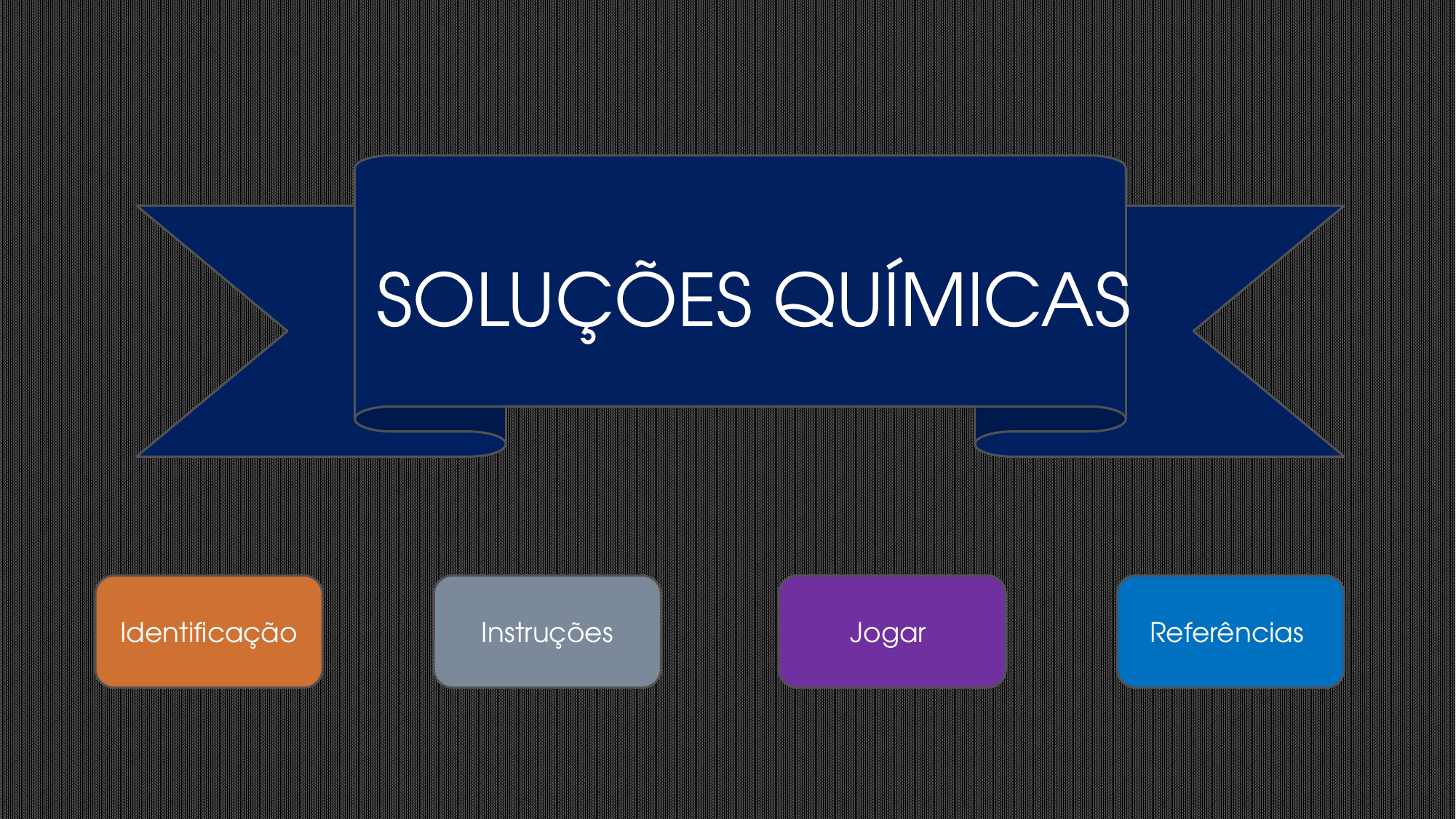

# Soluções químicas

Identificação
Instruções
Jogar
Referências